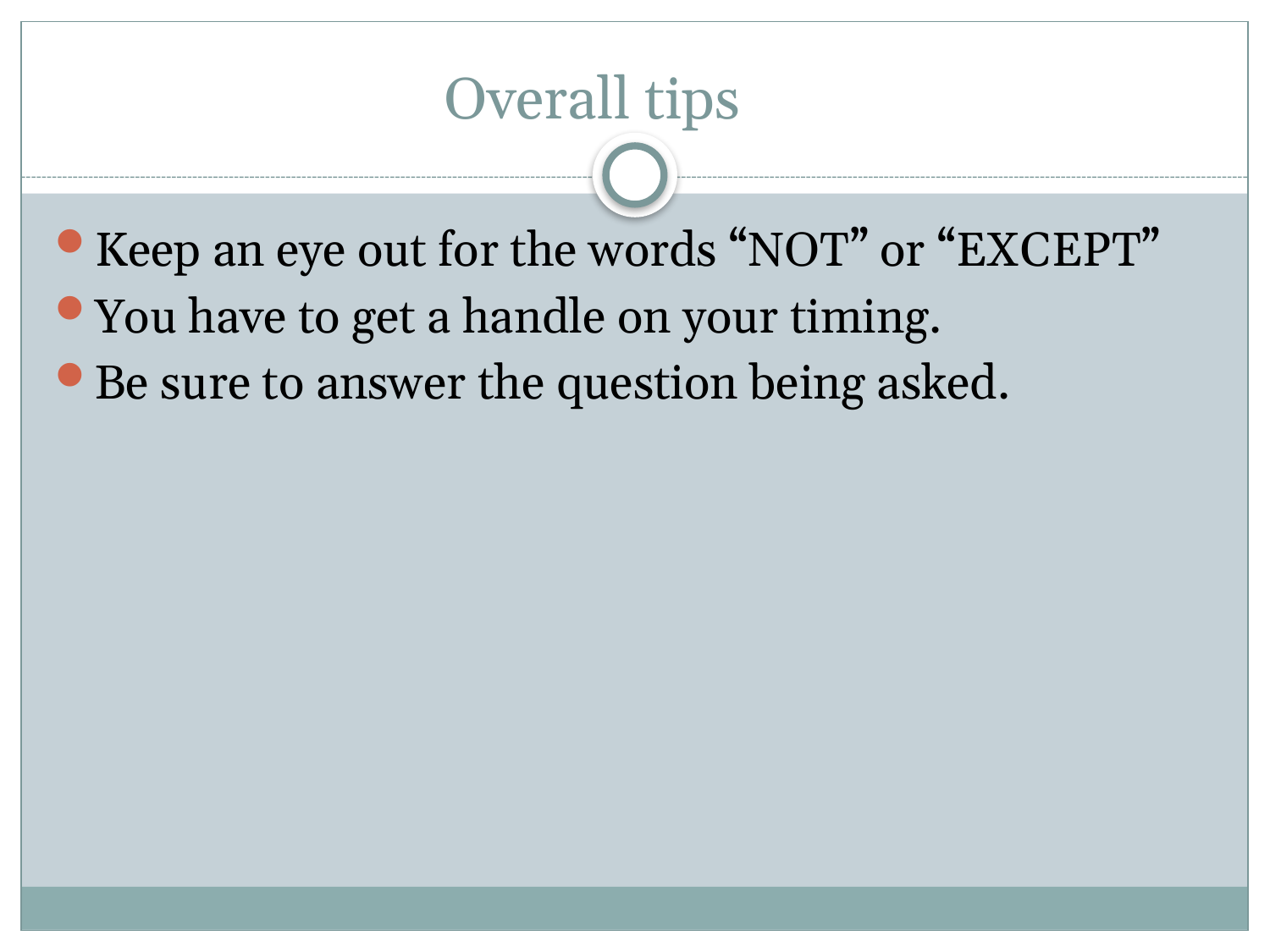

# Overall tips
Keep an eye out for the words “NOT” or “EXCEPT”
You have to get a handle on your timing.
Be sure to answer the question being asked.